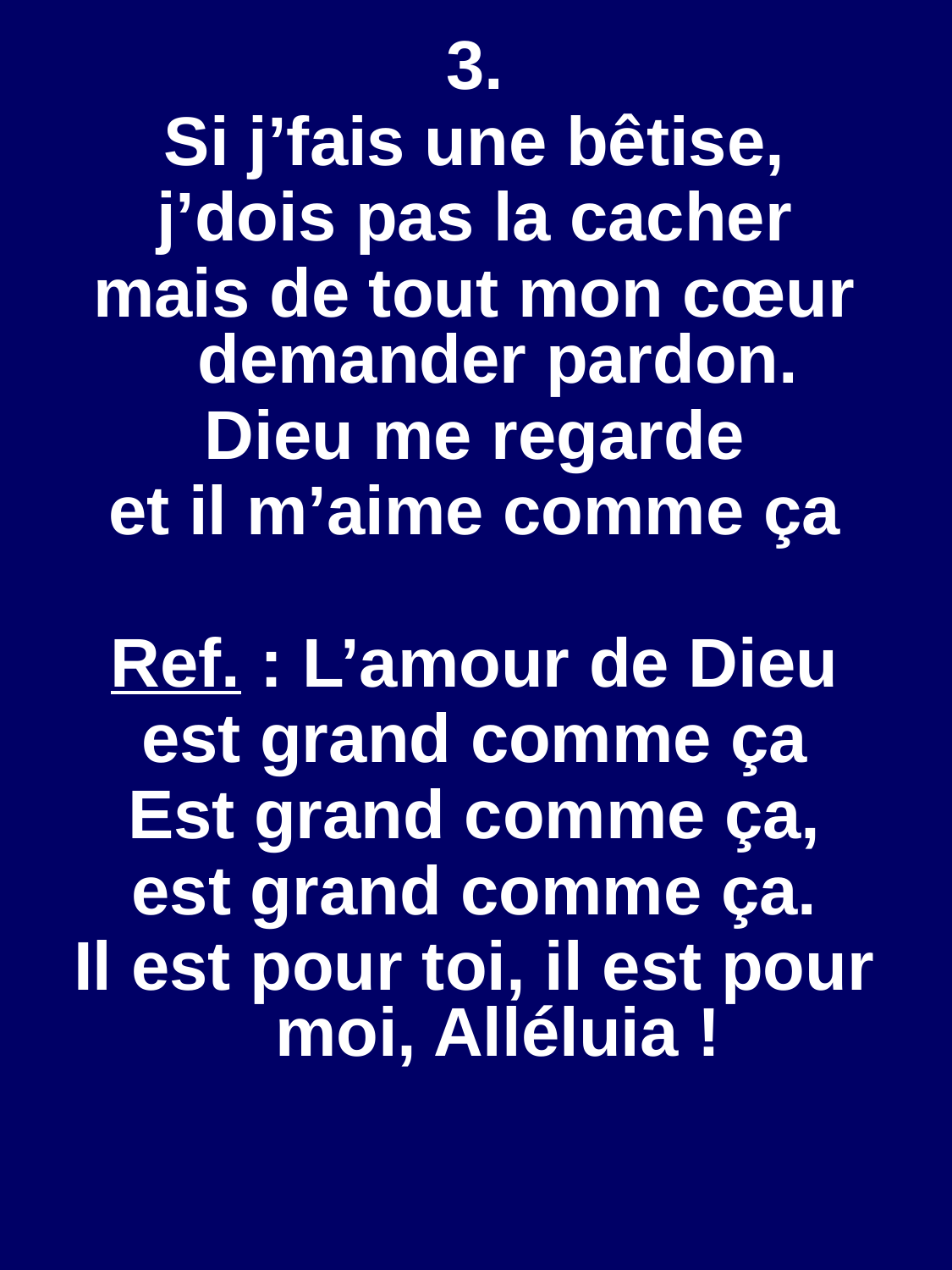

3.
Si j’fais une bêtise,
j’dois pas la cacher
mais de tout mon cœur demander pardon.
Dieu me regarde
et il m’aime comme ça

Ref. : L’amour de Dieu
est grand comme ça
Est grand comme ça,
est grand comme ça.
Il est pour toi, il est pour moi, Alléluia !